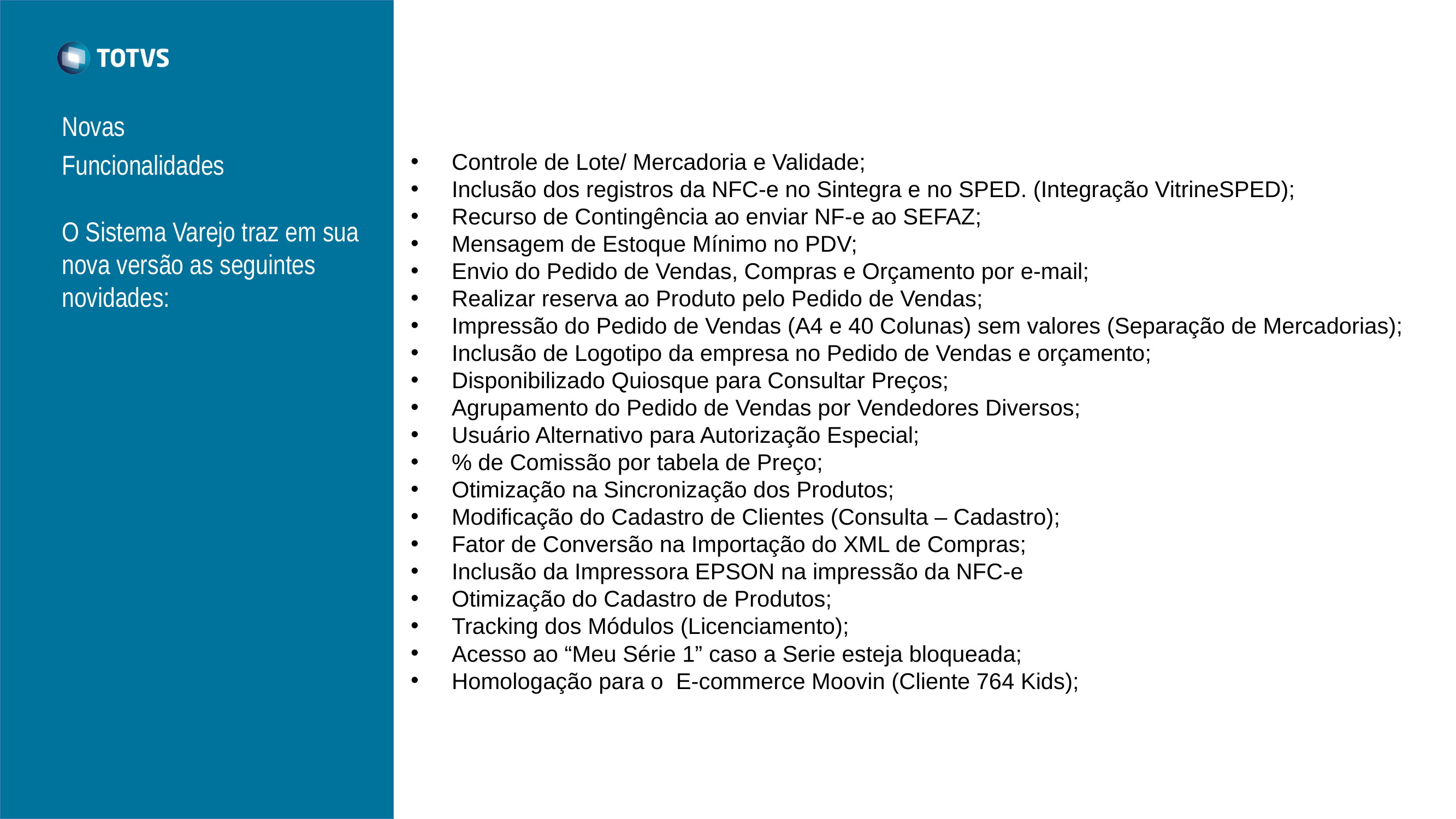

Novas
Funcionalidades

Controle de Lote/ Mercadoria e Validade;
Inclusão dos registros da NFC-e no Sintegra e no SPED. (Integração VitrineSPED);
Recurso de Contingência ao enviar NF-e ao SEFAZ;
Mensagem de Estoque Mínimo no PDV;
Envio do Pedido de Vendas, Compras e Orçamento por e-mail;
Realizar reserva ao Produto pelo Pedido de Vendas;
Impressão do Pedido de Vendas (A4 e 40 Colunas) sem valores (Separação de Mercadorias);
Inclusão de Logotipo da empresa no Pedido de Vendas e orçamento;
Disponibilizado Quiosque para Consultar Preços;
Agrupamento do Pedido de Vendas por Vendedores Diversos;
Usuário Alternativo para Autorização Especial;
% de Comissão por tabela de Preço;
Otimização na Sincronização dos Produtos;
Modificação do Cadastro de Clientes (Consulta – Cadastro);
Fator de Conversão na Importação do XML de Compras;
Inclusão da Impressora EPSON na impressão da NFC-e
Otimização do Cadastro de Produtos;
Tracking dos Módulos (Licenciamento);
Acesso ao “Meu Série 1” caso a Serie esteja bloqueada;
Homologação para o  E-commerce Moovin (Cliente 764 Kids);
O Sistema Varejo traz em sua nova versão as seguintes novidades: